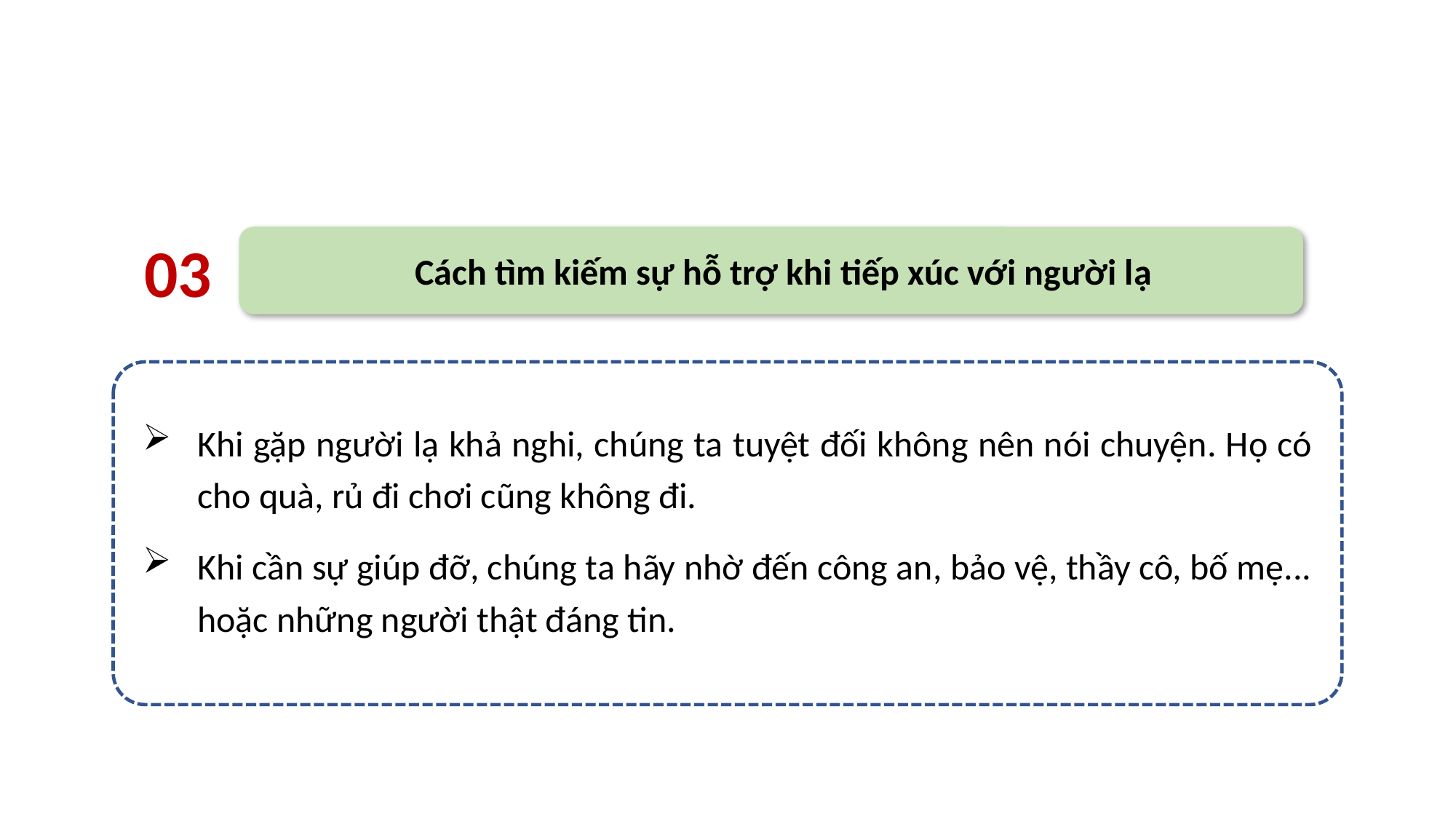

03
   Cách tìm kiếm sự hỗ trợ khi tiếp xúc với người lạ

Khi gặp người lạ khả nghi, chúng ta tuyệt đối không nên nói chuyện. Họ có cho quà, rủ đi chơi cũng không đi.
Khi cần sự giúp đỡ, chúng ta hãy nhờ đến công an, bảo vệ, thầy cô, bố mẹ... hoặc những người thật đáng tin.